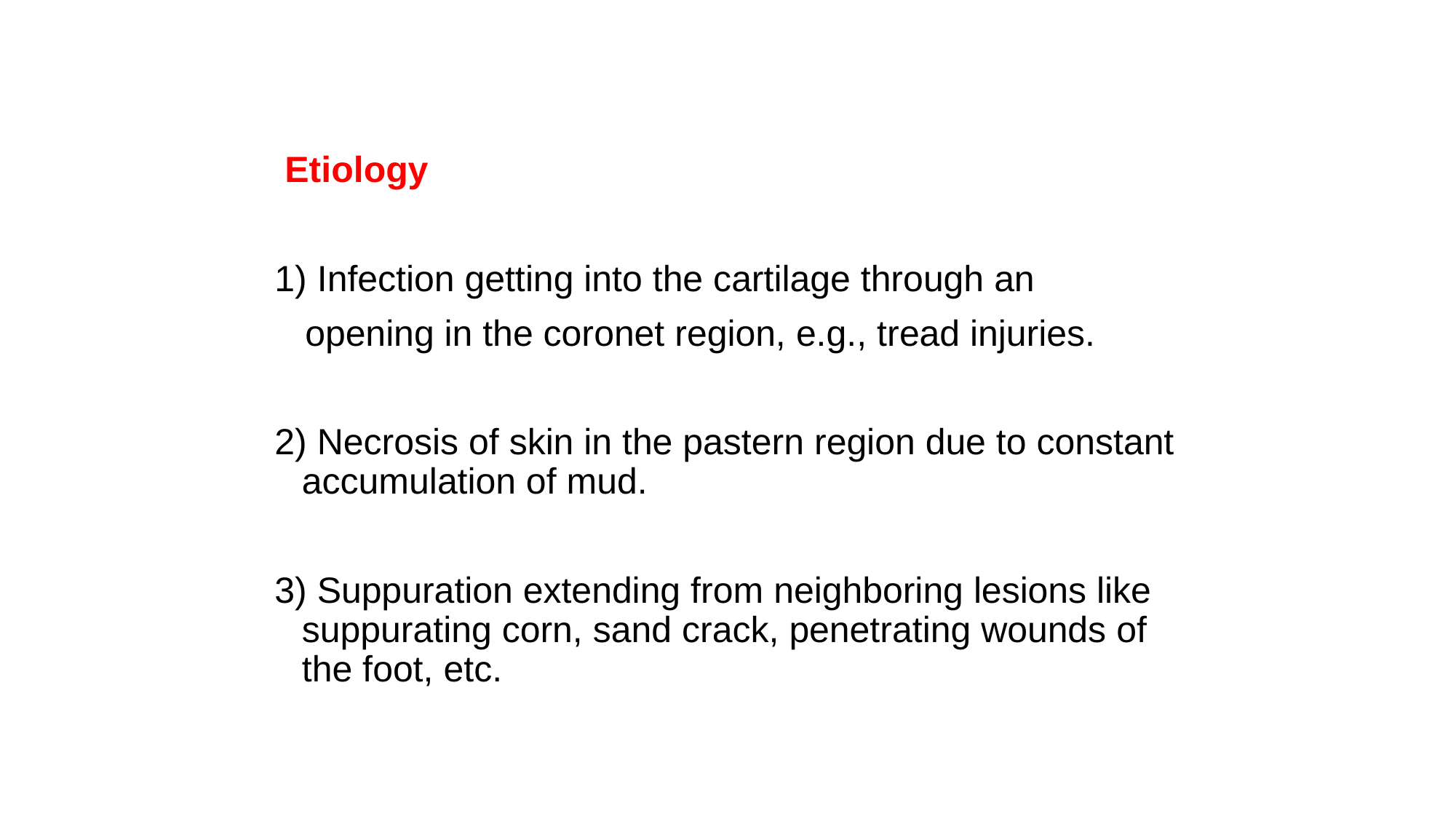

Etiology

1) Infection getting into the cartilage through an
   opening in the coronet region, e.g., tread injuries.

2) Necrosis of skin in the pastern region due to constant accumulation of mud.

3) Suppuration extending from neighboring lesions like suppurating corn, sand crack, penetrating wounds of the foot, etc.